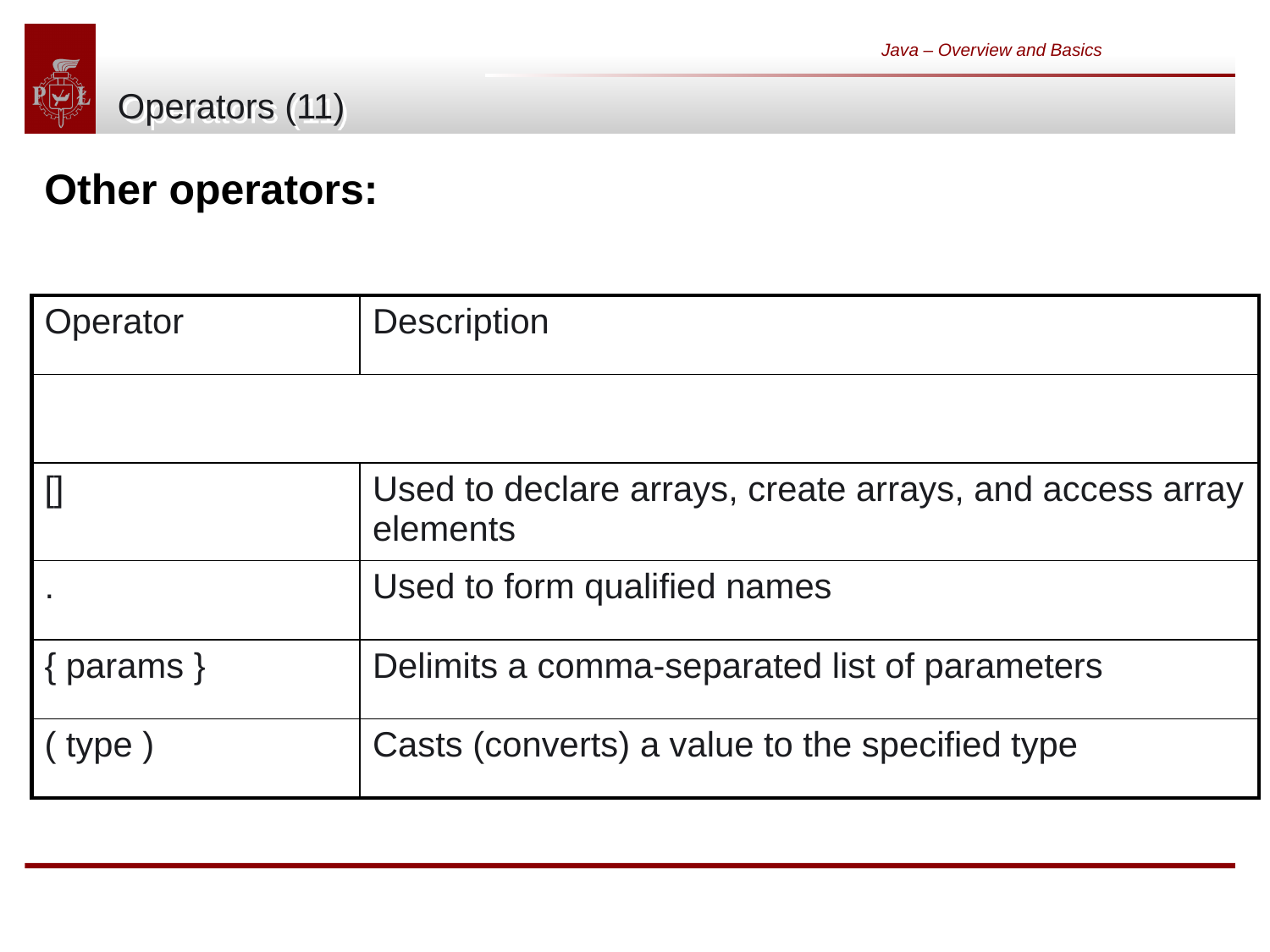

Java – Overview and Basics
# Operators (11)
Other operators:

| Operator | Description |
| --- | --- |
|  |  |
| [] | Used to declare arrays, create arrays, and access array elements |
| . | Used to form qualified names |
| { params } | Delimits a comma-separated list of parameters |
| ( type ) | Casts (converts) a value to the specified type |